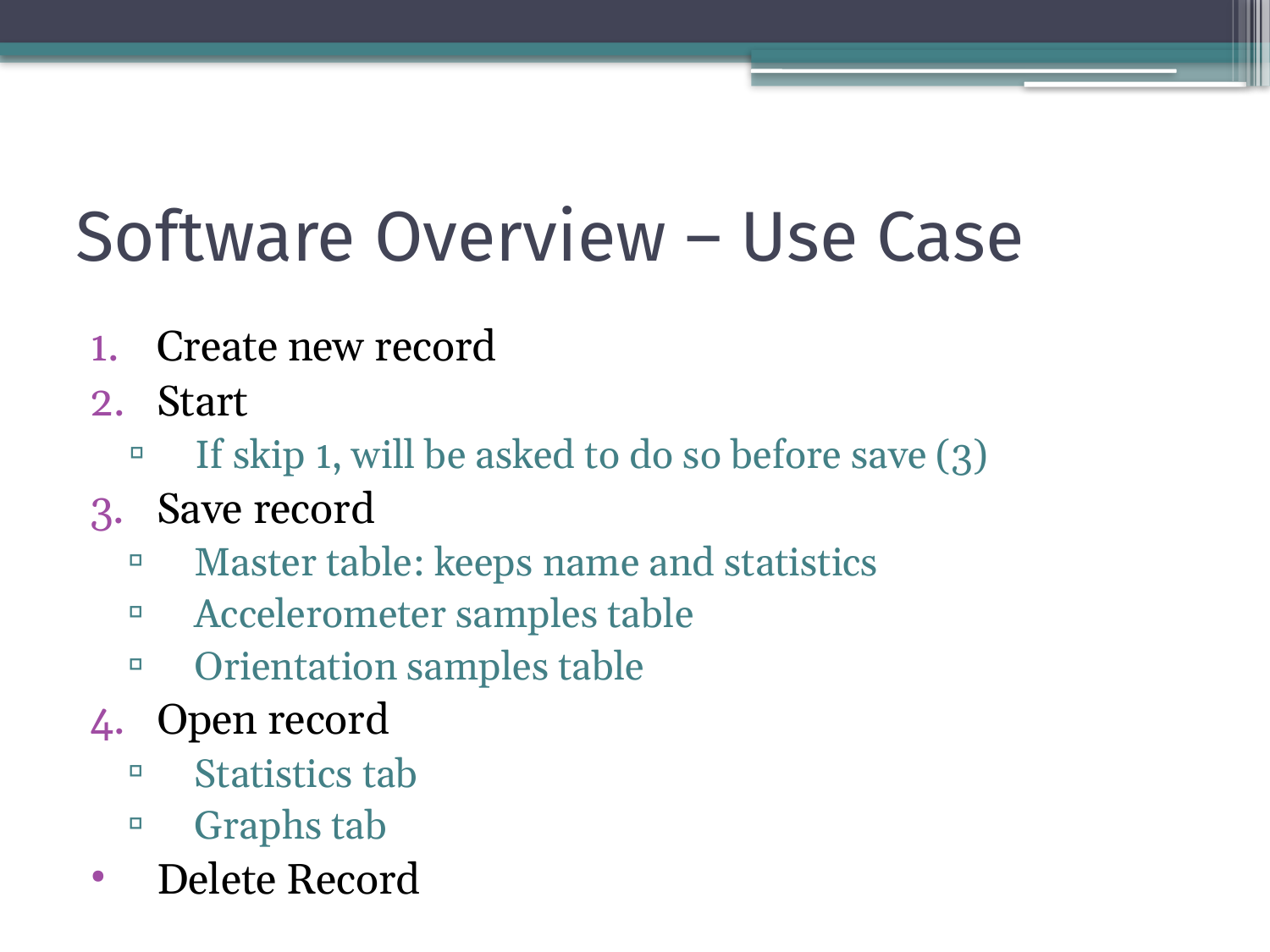

# Software Overview – Use Case
Create new record
Start
If skip 1, will be asked to do so before save (3)
Save record
Master table: keeps name and statistics
Accelerometer samples table
Orientation samples table
Open record
Statistics tab
Graphs tab
Delete Record